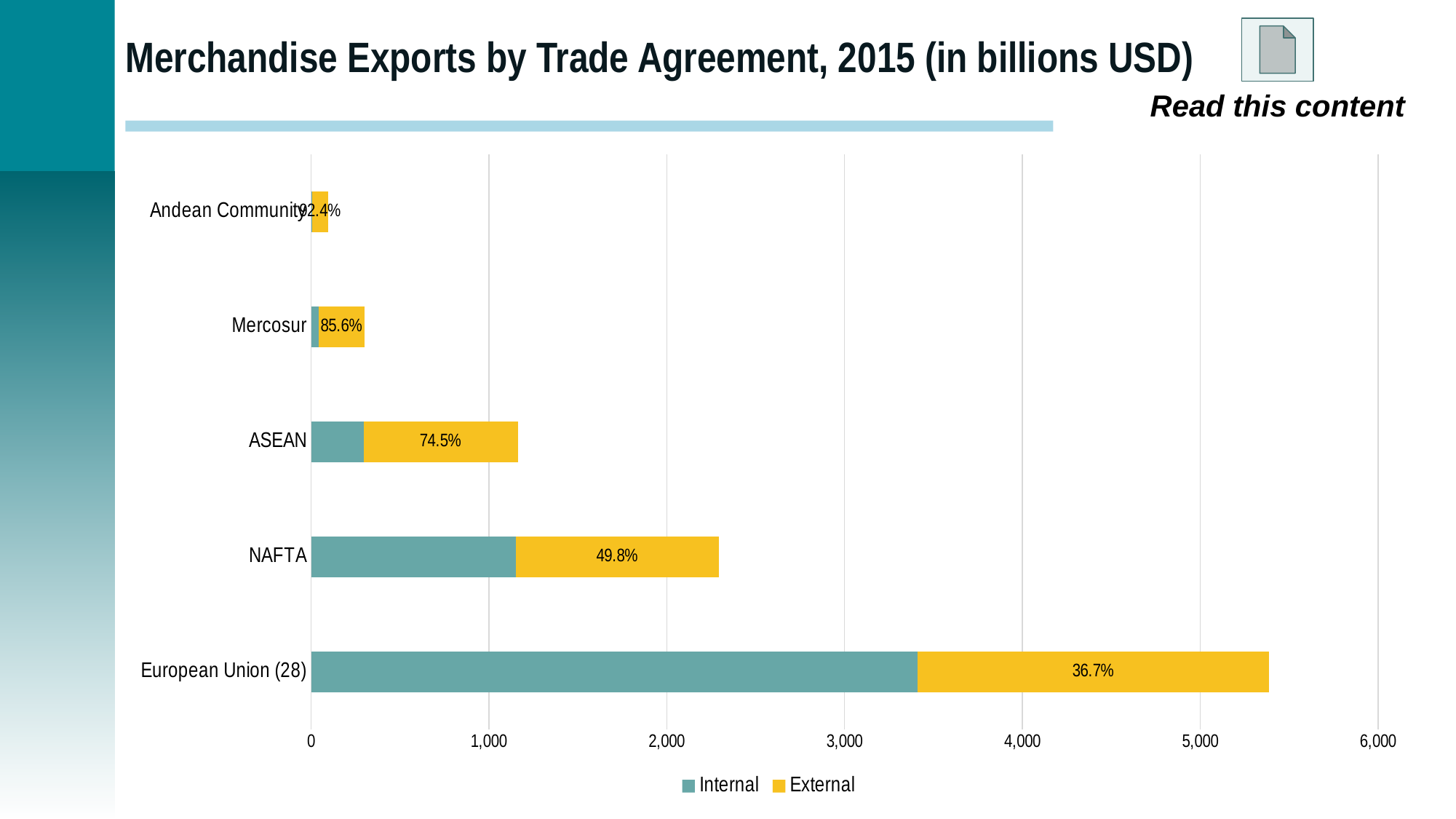

# Merchandise Exports by Trade Agreement, 2015 (in billions USD)

Read this content

### Chart

| Category | Internal | External |
|---|---|---|
| European Union (28) | 3410.1609000000003 | 1977.1390999999999 |
| NAFTA | 1151.22956 | 1142.9704399999998 |
| ASEAN | 297.04429999999996 | 865.5556999999999 |
| Mercosur | 43.25634 | 257.34366 |
| Andean Community | 7.3004357065 | 89.1386092935 |